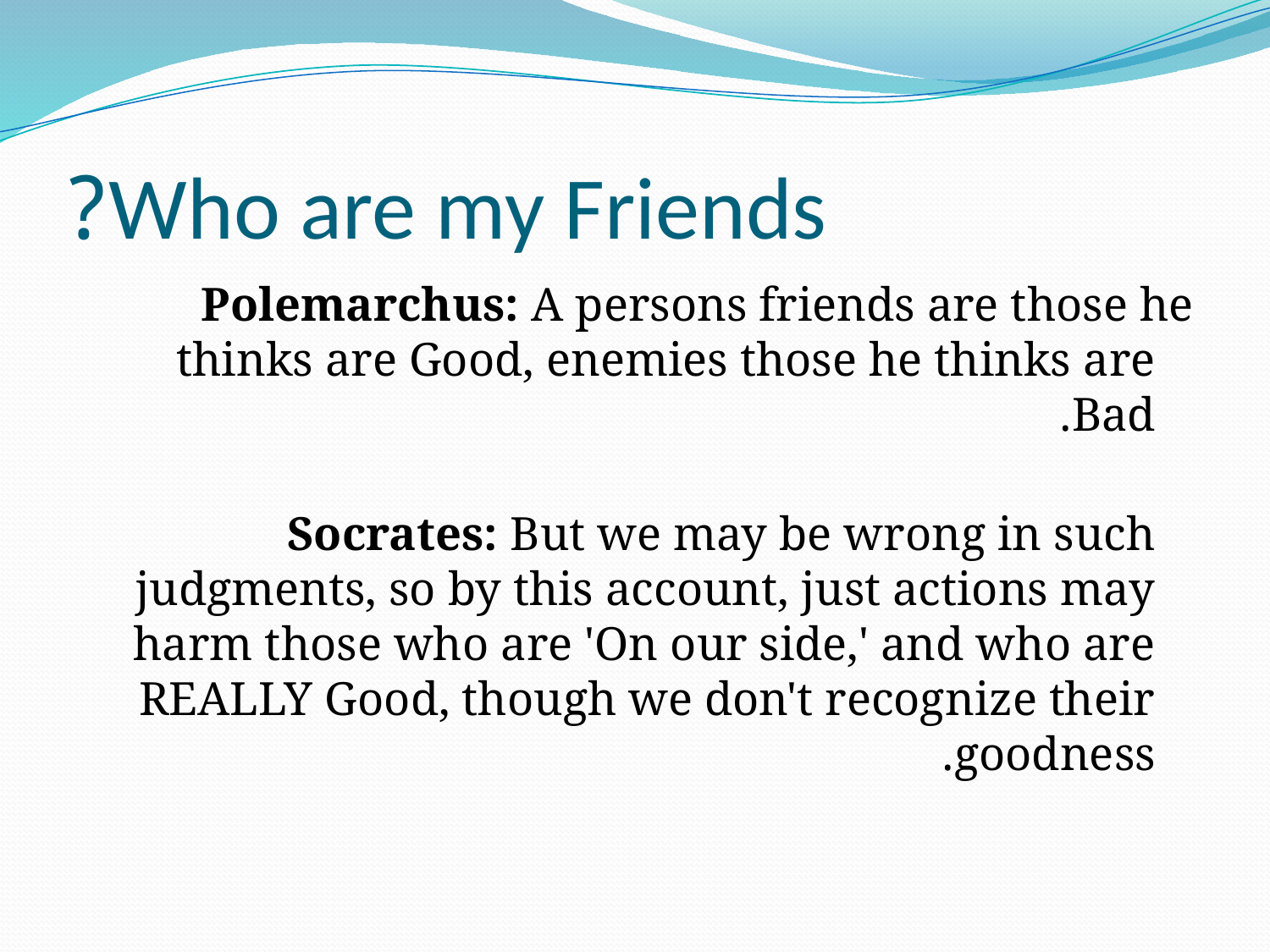

# Who are my Friends?
	Polemarchus: A persons friends are those he thinks are Good, enemies those he thinks are Bad.
Socrates: But we may be wrong in such judgments, so by this account, just actions may harm those who are 'On our side,' and who are REALLY Good, though we don't recognize their goodness.